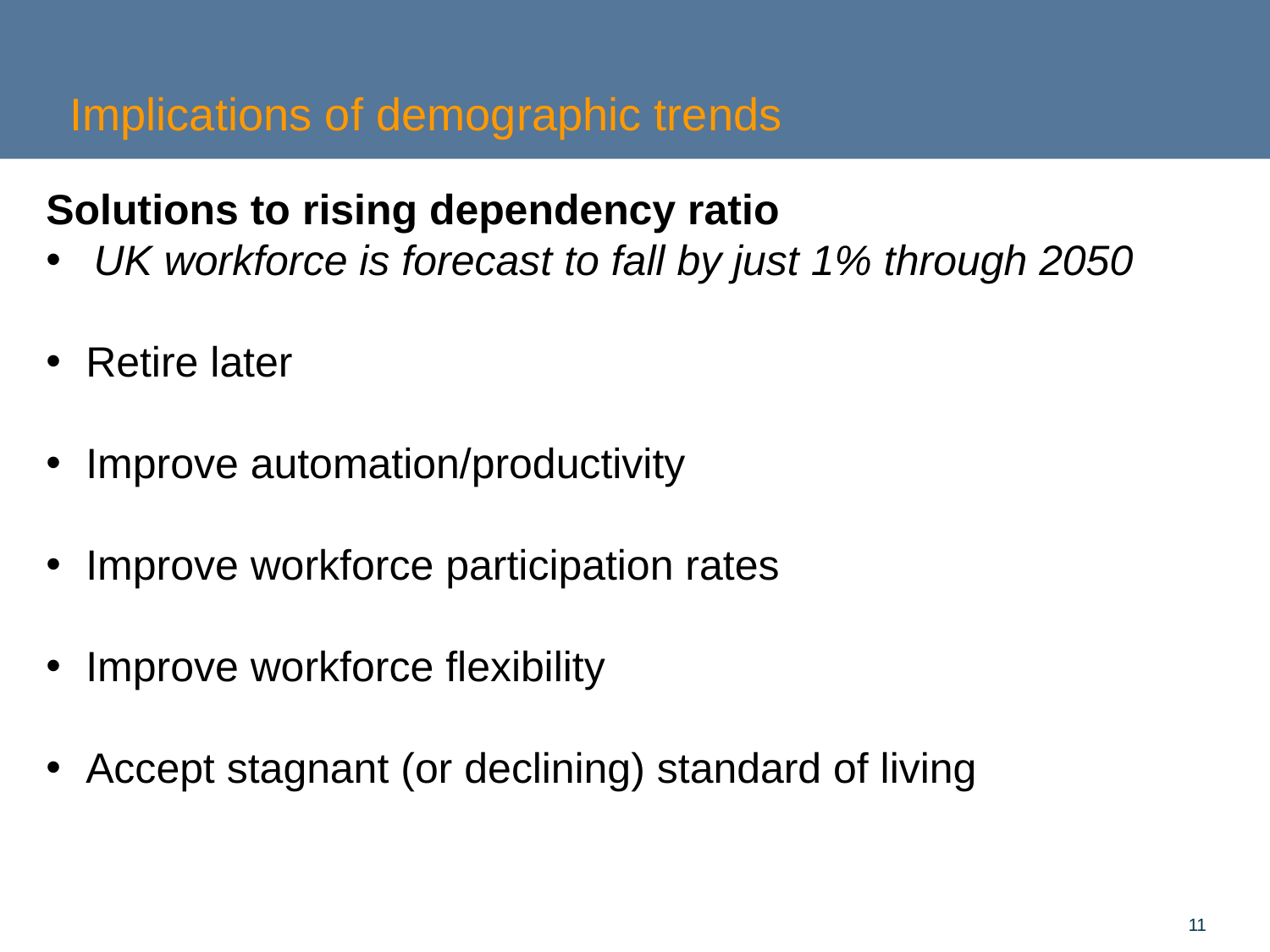

Implications of demographic trends
Solutions to rising dependency ratio
UK workforce is forecast to fall by just 1% through 2050

Retire later

Improve automation/productivity

Improve workforce participation rates

Improve workforce flexibility

Accept stagnant (or declining) standard of living